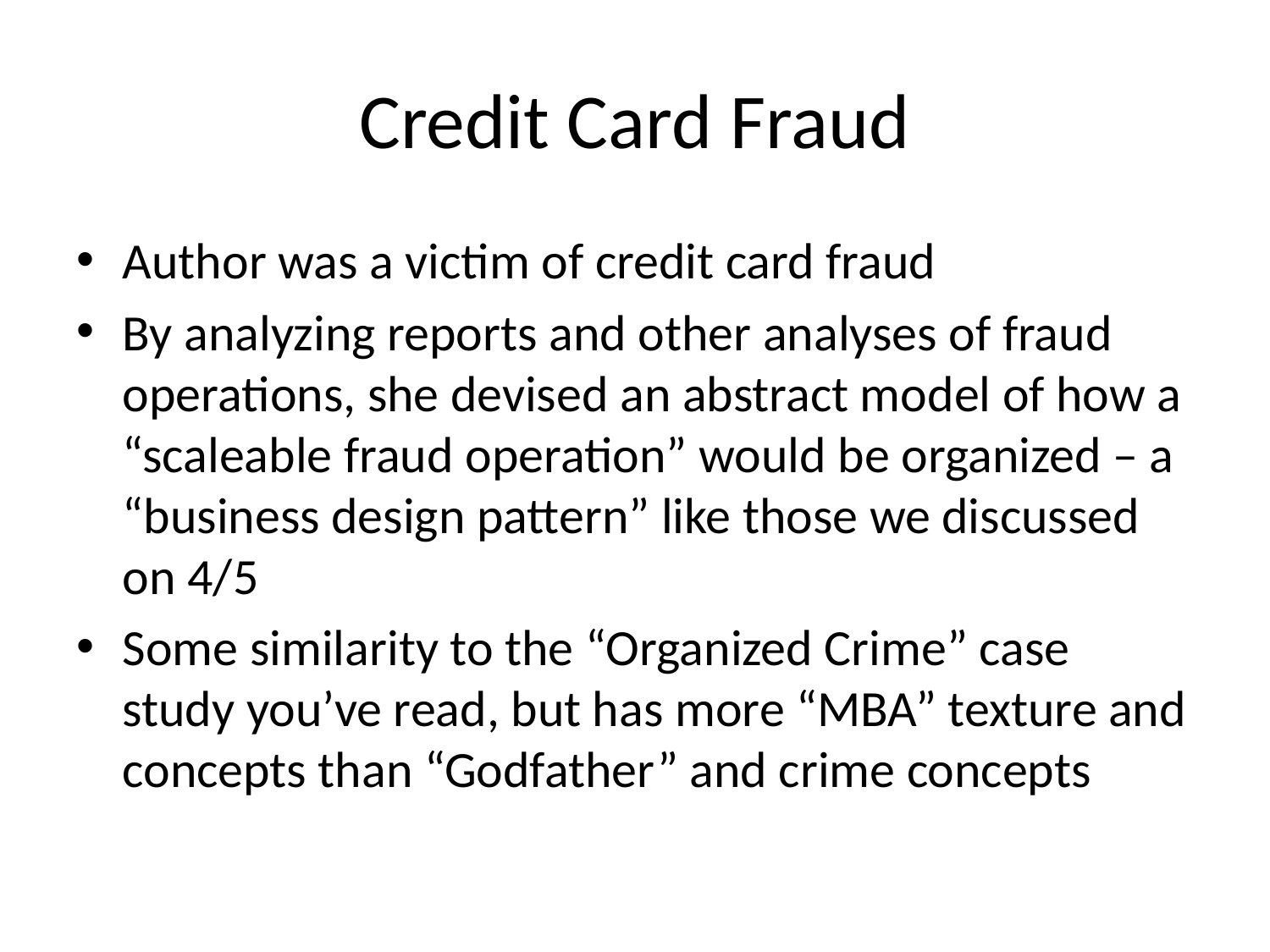

# Credit Card Fraud
Author was a victim of credit card fraud
By analyzing reports and other analyses of fraud operations, she devised an abstract model of how a “scaleable fraud operation” would be organized – a “business design pattern” like those we discussed on 4/5
Some similarity to the “Organized Crime” case study you’ve read, but has more “MBA” texture and concepts than “Godfather” and crime concepts